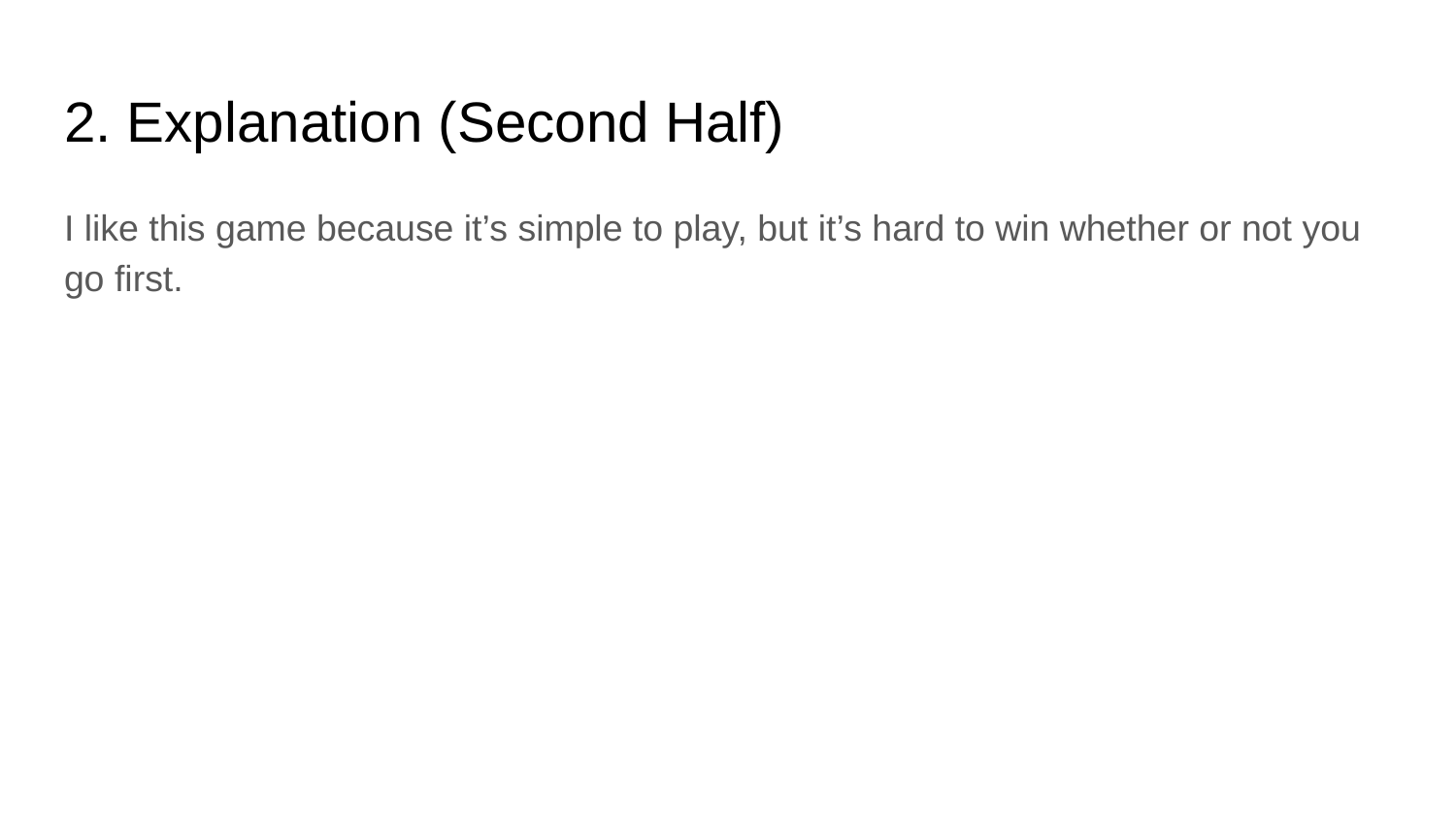

2. Explanation (Second Half)
I like this game because it’s simple to play, but it’s hard to win whether or not you go first.